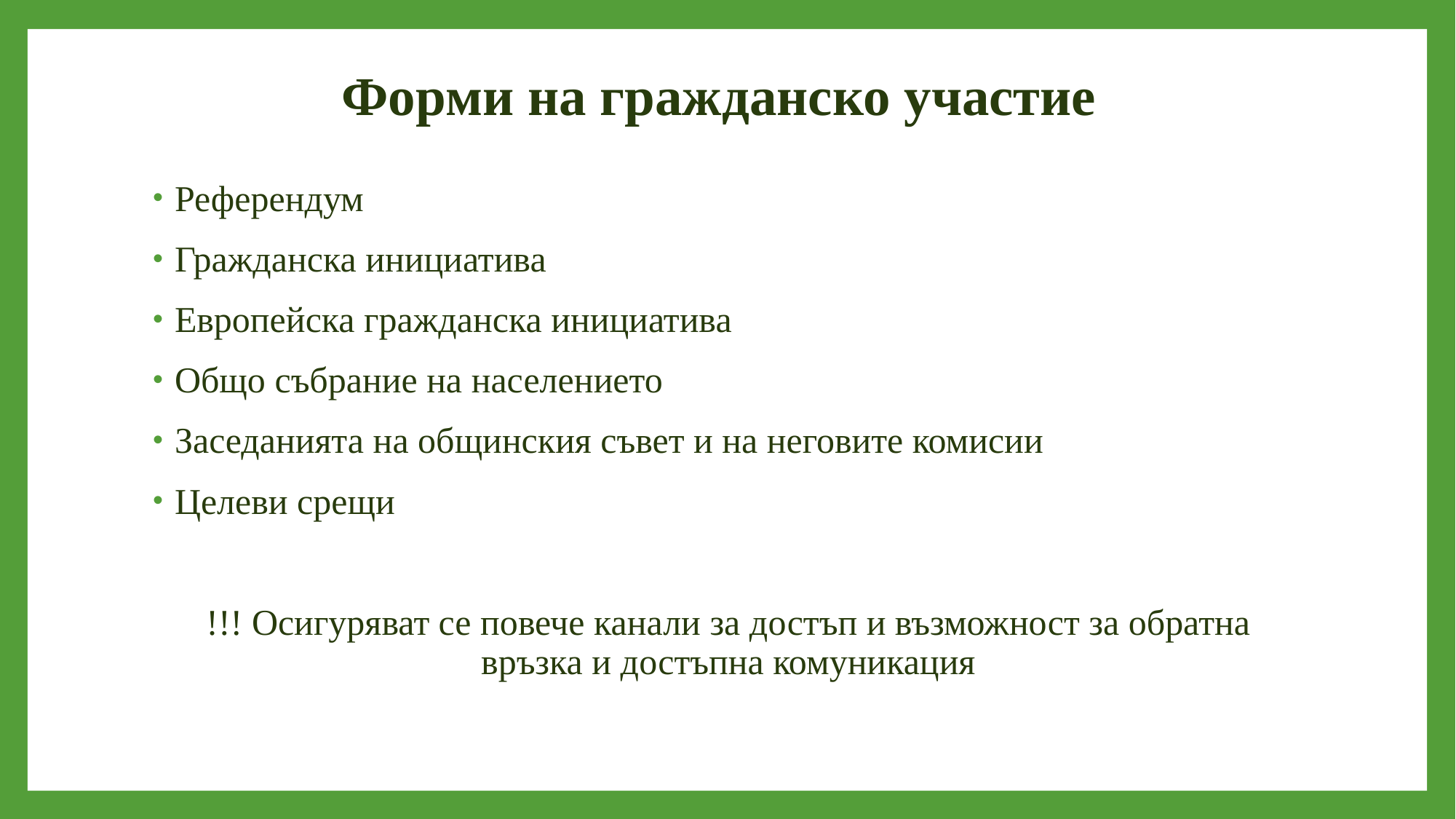

# Форми на гражданско участие
Референдум
Гражданска инициатива
Европейска гражданска инициатива
Общо събрание на населението
Заседанията на общинския съвет и на неговите комисии
Целеви срещи

!!! Осигуряват се повече канали за достъп и възможност за обратна връзка и достъпна комуникация